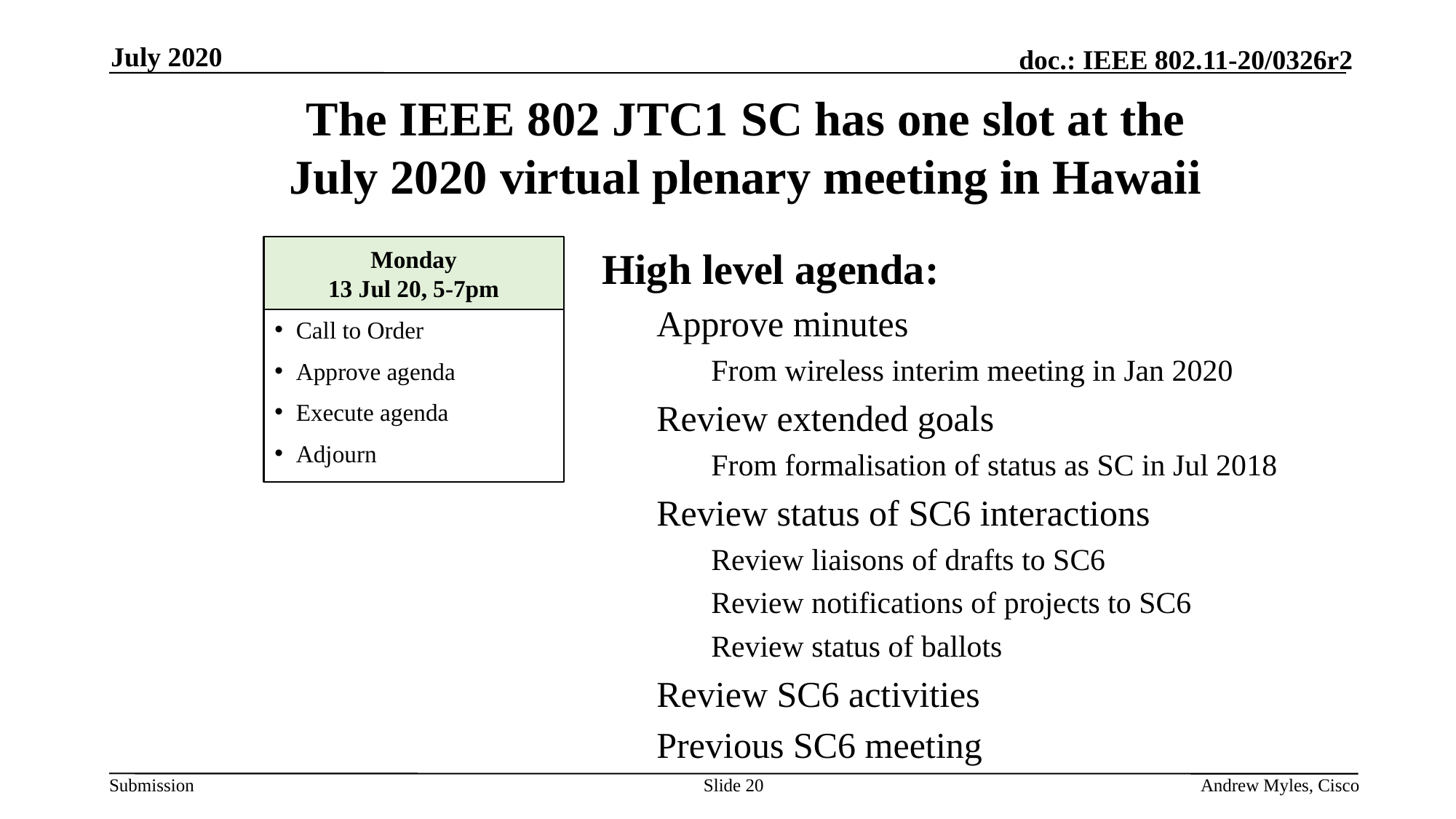

July 2020
# The IEEE 802 JTC1 SC has one slot at the July 2020 virtual plenary meeting in Hawaii

Monday
13 Jul 20, 5-7pm
High level agenda:
Approve minutes
From wireless interim meeting in Jan 2020
Review extended goals
From formalisation of status as SC in Jul 2018
Review status of SC6 interactions
Review liaisons of drafts to SC6
Review notifications of projects to SC6
Review status of ballots
Review SC6 activities
Previous SC6 meeting
Call to Order
Approve agenda
Execute agenda
Adjourn
Slide 20
Andrew Myles, Cisco
Slide 20